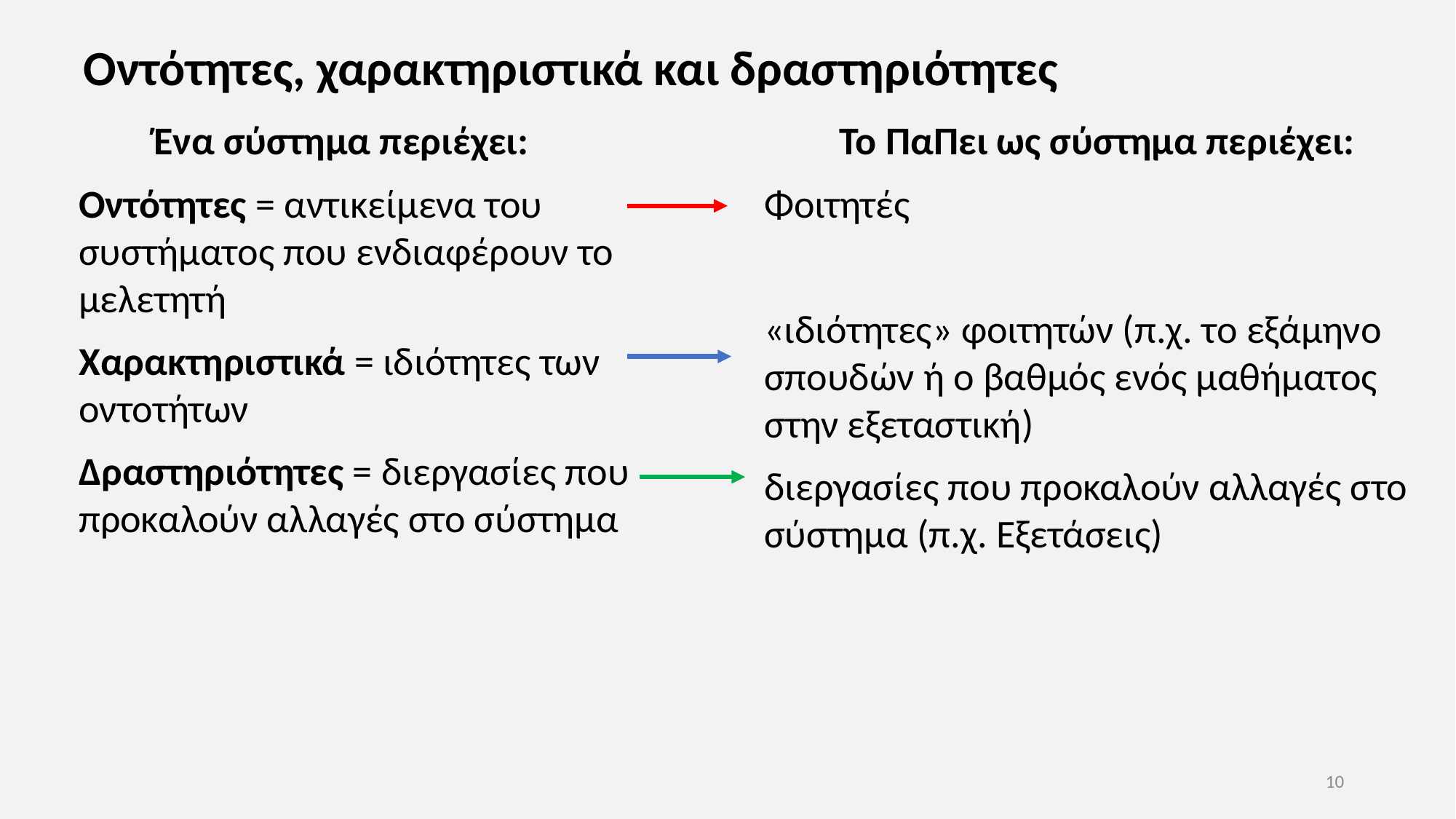

# Οντότητες, χαρακτηριστικά και δραστηριότητες
	Ένα σύστημα περιέχει:
Οντότητες = αντικείμενα του συστήματος που ενδιαφέρουν το μελετητή
Χαρακτηριστικά = ιδιότητες των οντοτήτων
Δραστηριότητες = διεργασίες που προκαλούν αλλαγές στο σύστημα

	Το ΠαΠει ως σύστημα περιέχει:
Φοιτητές

«ιδιότητες» φοιτητών (π.χ. το εξάμηνο σπουδών ή ο βαθμός ενός μαθήματος στην εξεταστική)
διεργασίες που προκαλούν αλλαγές στο σύστημα (π.χ. Εξετάσεις)

10